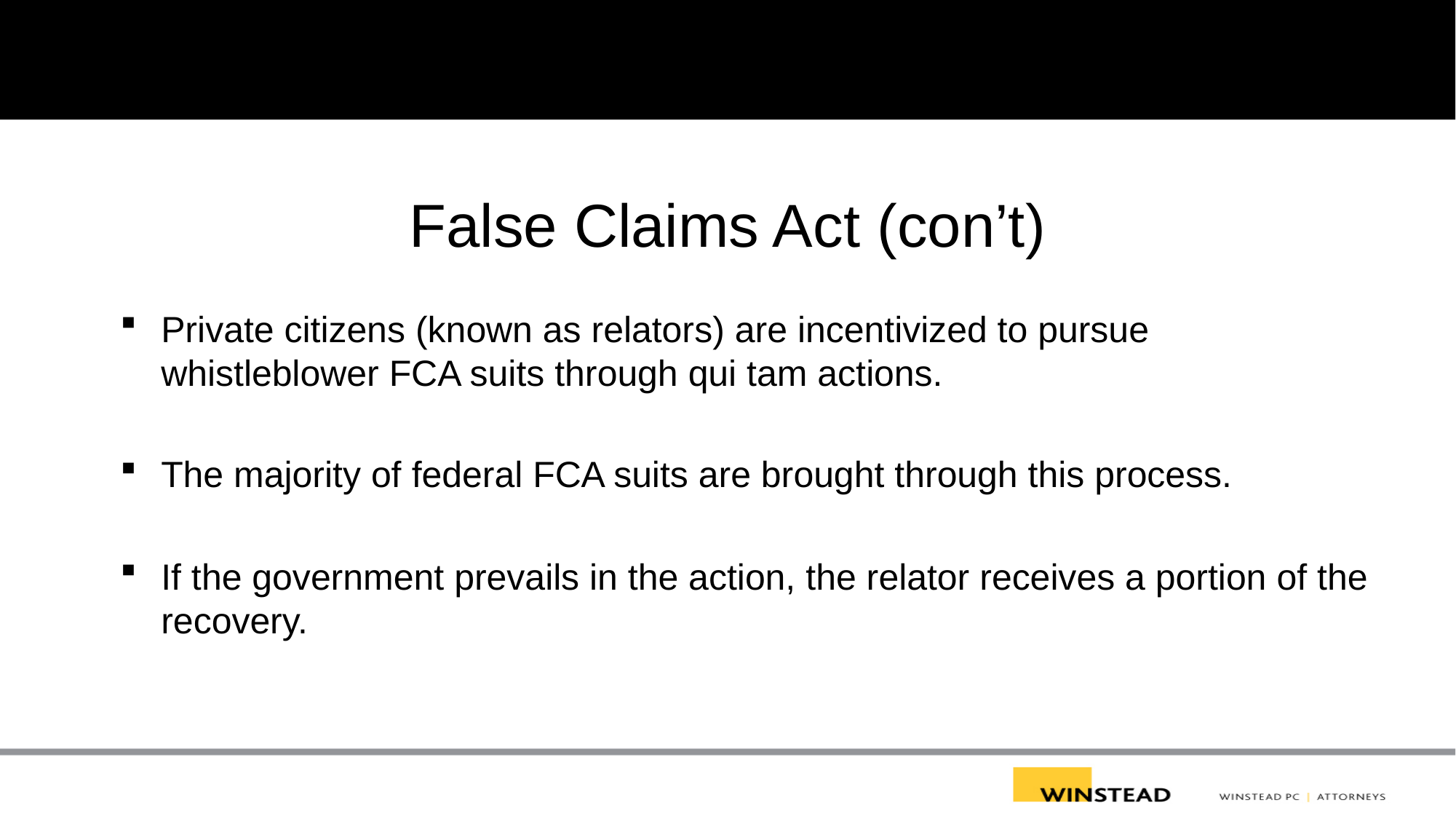

# False Claims Act (con’t)
Private citizens (known as relators) are incentivized to pursue whistleblower FCA suits through qui tam actions.

The majority of federal FCA suits are brought through this process.

If the government prevails in the action, the relator receives a portion of the recovery.